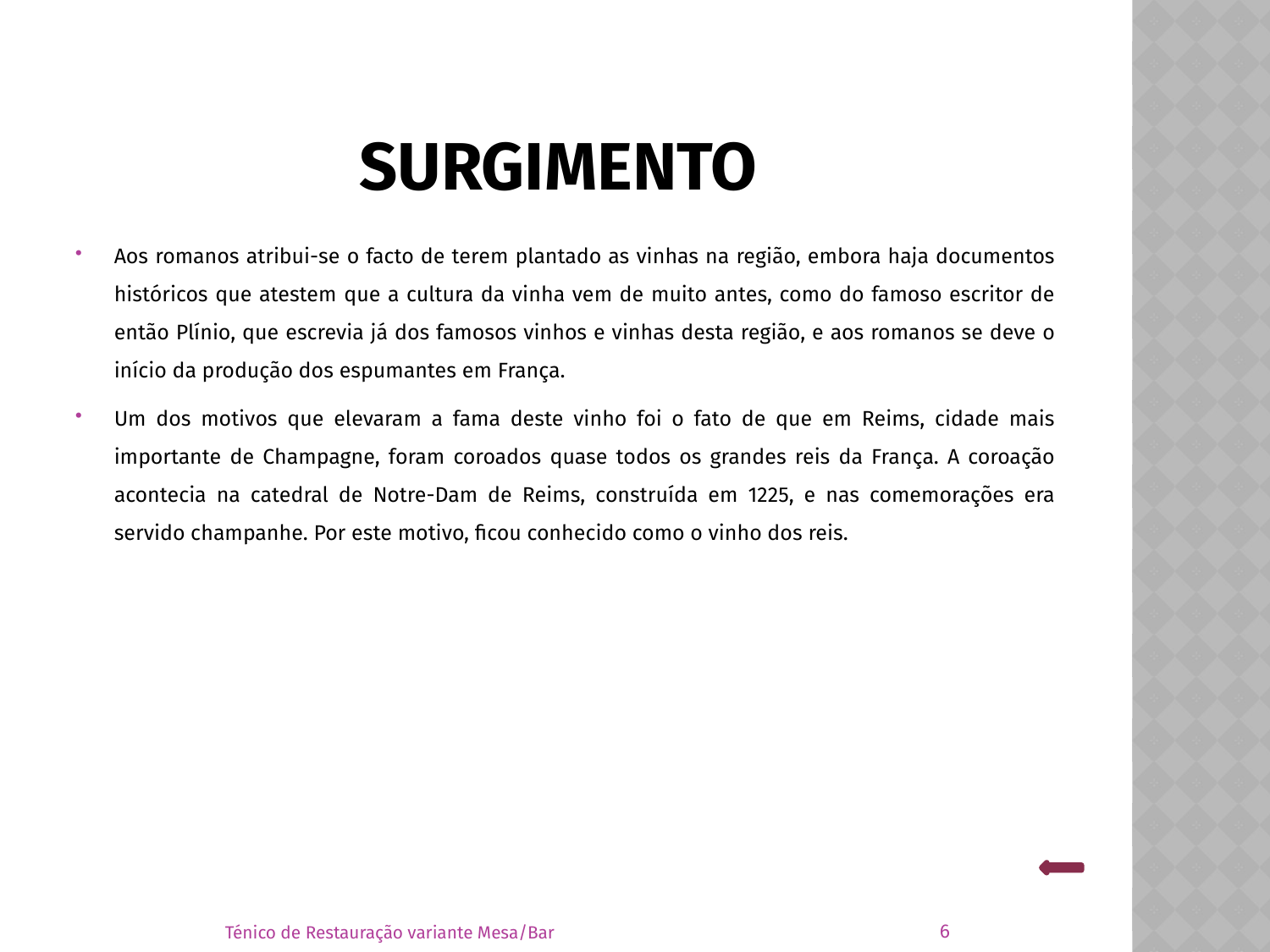

# Surgimento
Aos romanos atribui-se o facto de terem plantado as vinhas na região, embora haja documentos históricos que atestem que a cultura da vinha vem de muito antes, como do famoso escritor de então Plínio, que escrevia já dos famosos vinhos e vinhas desta região, e aos romanos se deve o início da produção dos espumantes em França.
Um dos motivos que elevaram a fama deste vinho foi o fato de que em Reims, cidade mais importante de Champagne, foram coroados quase todos os grandes reis da França. A coroação acontecia na catedral de Notre-Dam de Reims, construída em 1225, e nas comemorações era servido champanhe. Por este motivo, ficou conhecido como o vinho dos reis.

6
Ténico de Restauração variante Mesa/Bar